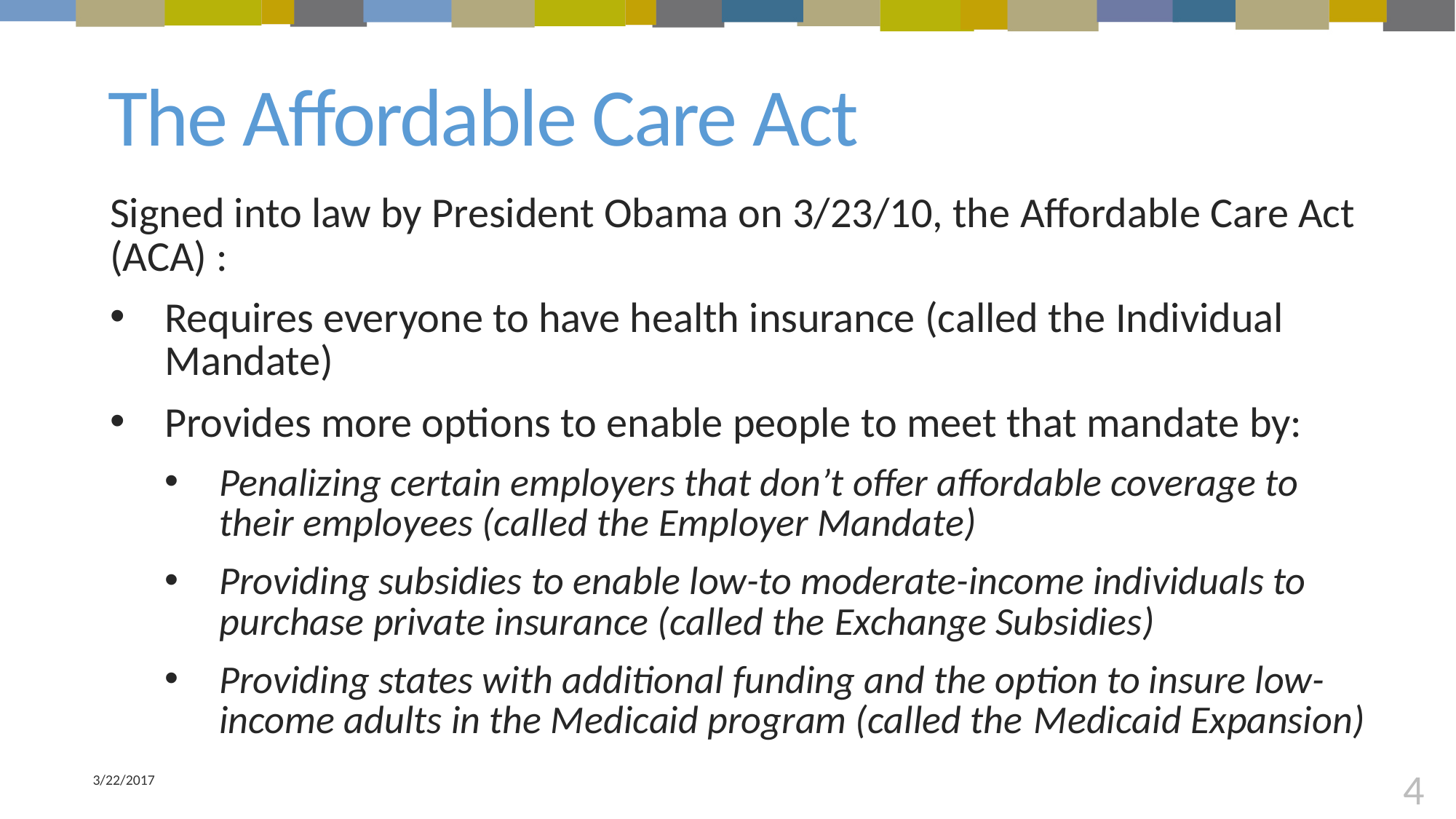

# The Affordable Care Act
Signed into law by President Obama on 3/23/10, the Affordable Care Act (ACA) :
Requires everyone to have health insurance (called the Individual Mandate)
Provides more options to enable people to meet that mandate by:
Penalizing certain employers that don’t offer affordable coverage to their employees (called the Employer Mandate)
Providing subsidies to enable low-to moderate-income individuals to purchase private insurance (called the Exchange Subsidies)
Providing states with additional funding and the option to insure low-income adults in the Medicaid program (called the Medicaid Expansion)

4
3/22/2017